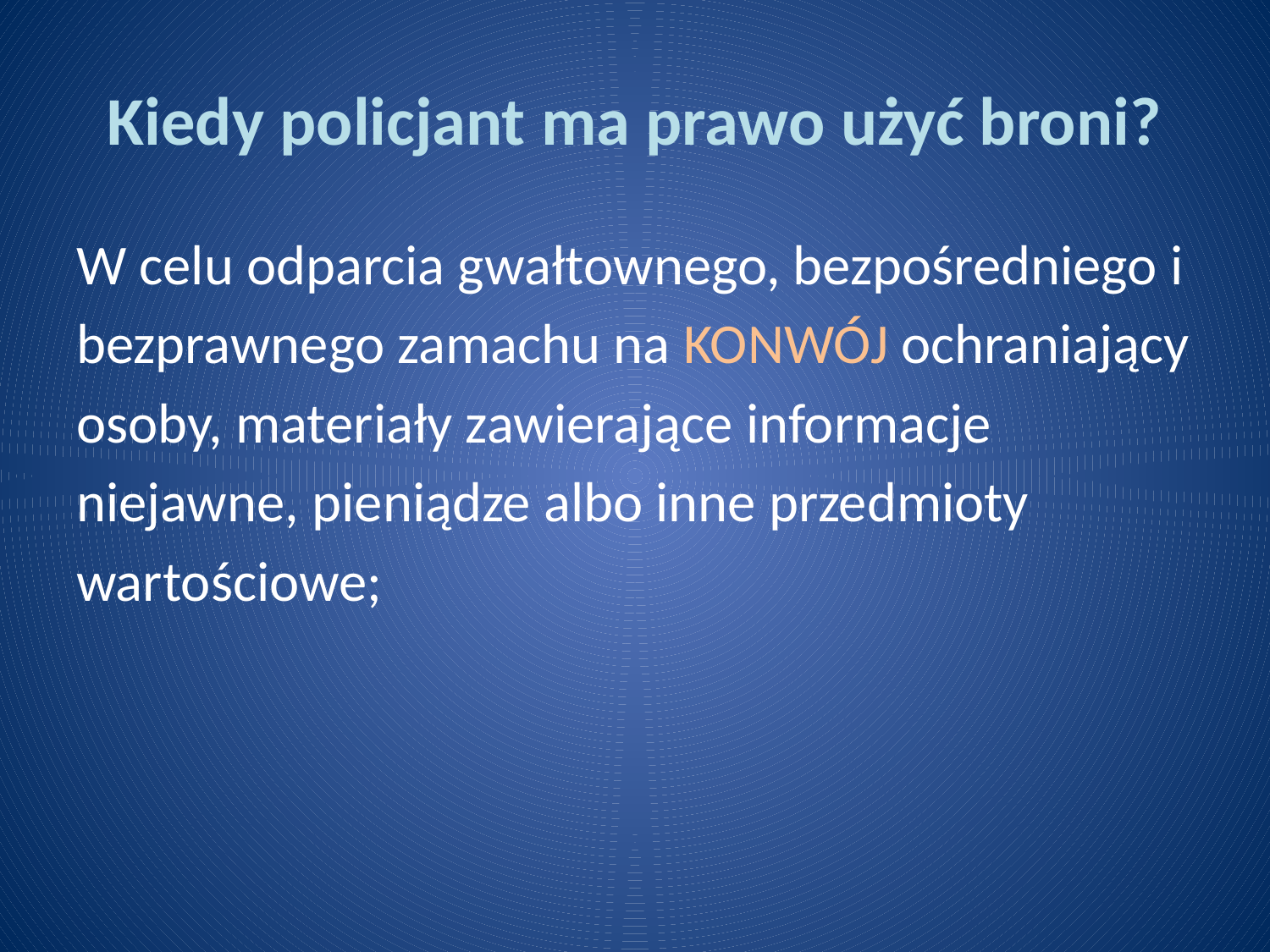

# Kiedy policjant ma prawo użyć broni?
W celu odparcia gwałtownego, bezpośredniego i
bezprawnego zamachu na KONWÓJ ochraniający
osoby, materiały zawierające informacje
niejawne, pieniądze albo inne przedmioty
wartościowe;